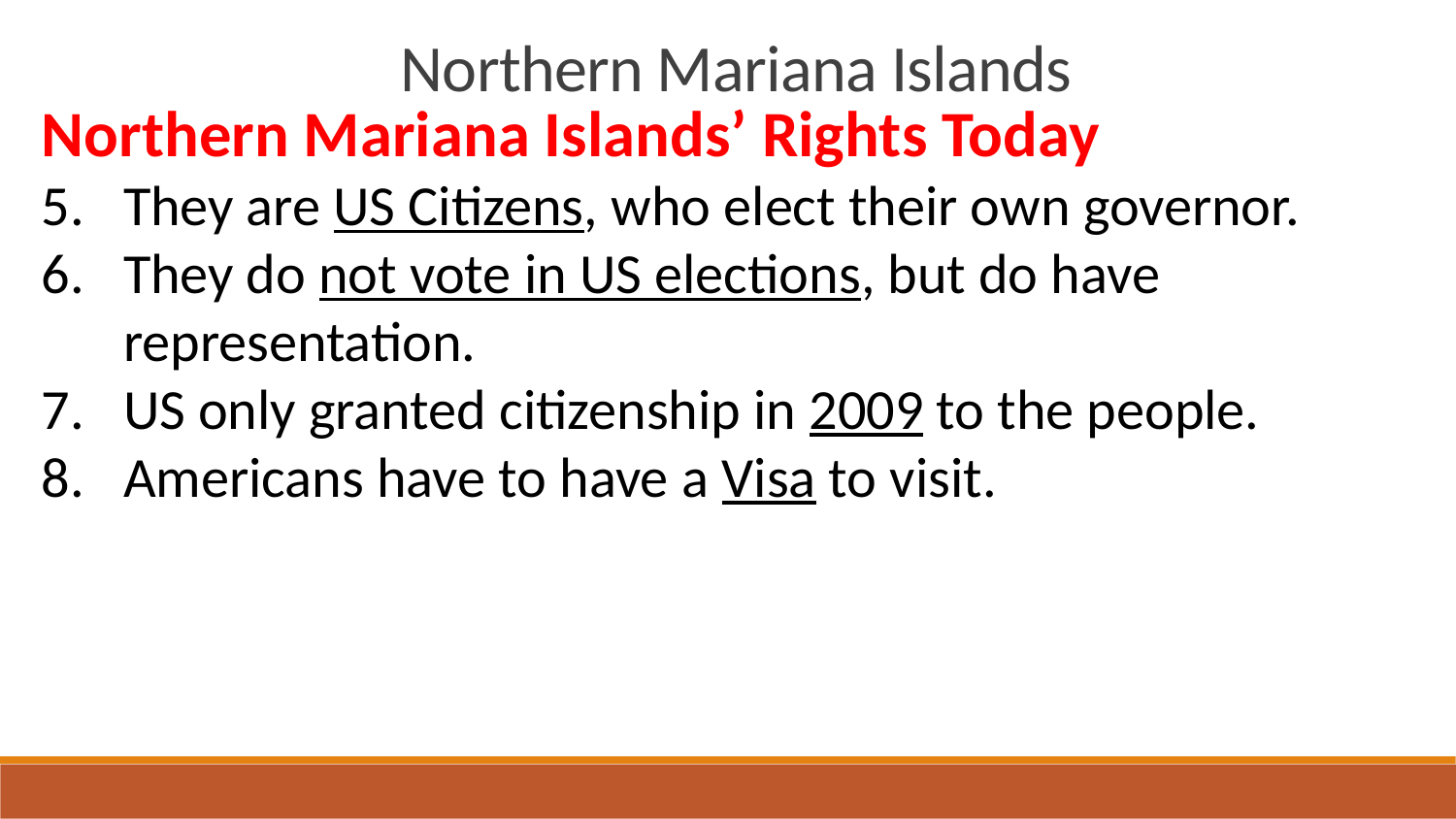

Northern Mariana Islands
Northern Mariana Islands’ Rights Today
They are US Citizens, who elect their own governor.
They do not vote in US elections, but do have representation.
US only granted citizenship in 2009 to the people.
Americans have to have a Visa to visit.